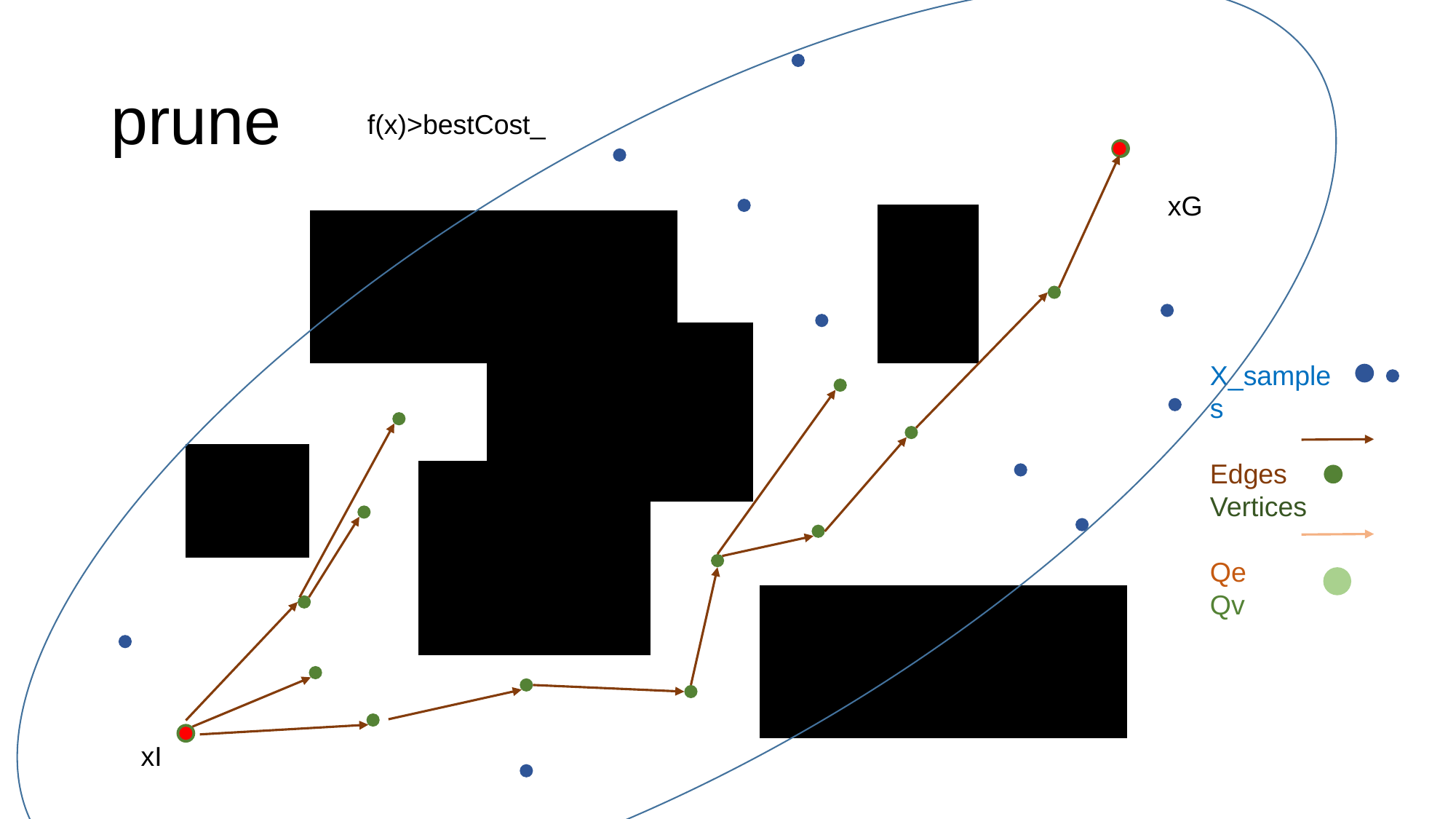

# prune

f(x)>bestCost_

xG

X_samples

Edges
Vertices

Qe
Qv

xI